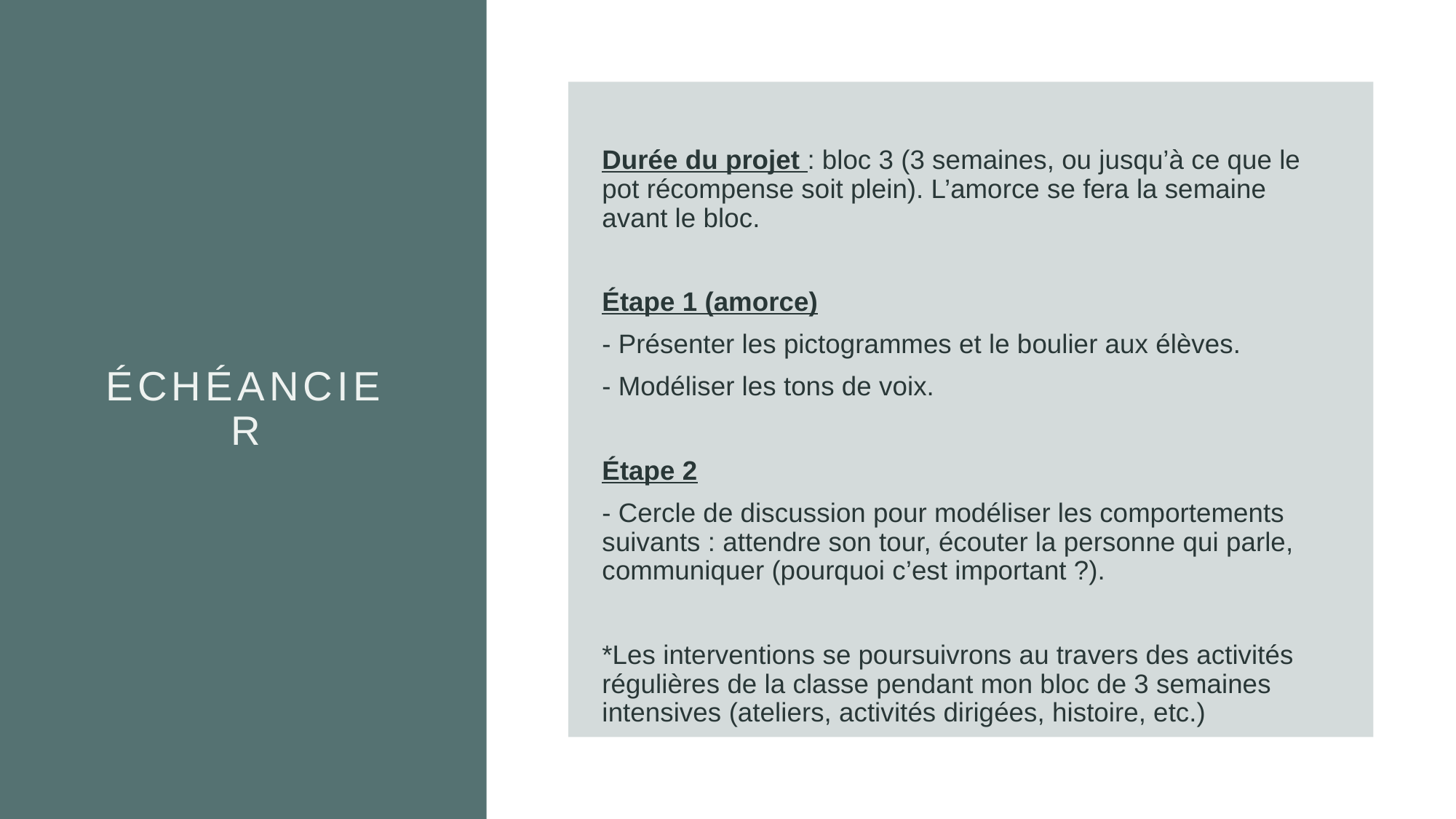

Durée du projet : bloc 3 (3 semaines, ou jusqu’à ce que le pot récompense soit plein). L’amorce se fera la semaine avant le bloc.

Étape 1 (amorce)
- Présenter les pictogrammes et le boulier aux élèves.
- Modéliser les tons de voix.

Étape 2
- Cercle de discussion pour modéliser les comportements suivants : attendre son tour, écouter la personne qui parle, communiquer (pourquoi c’est important ?).

*Les interventions se poursuivrons au travers des activités régulières de la classe pendant mon bloc de 3 semaines intensives (ateliers, activités dirigées, histoire, etc.)

# Échéancier